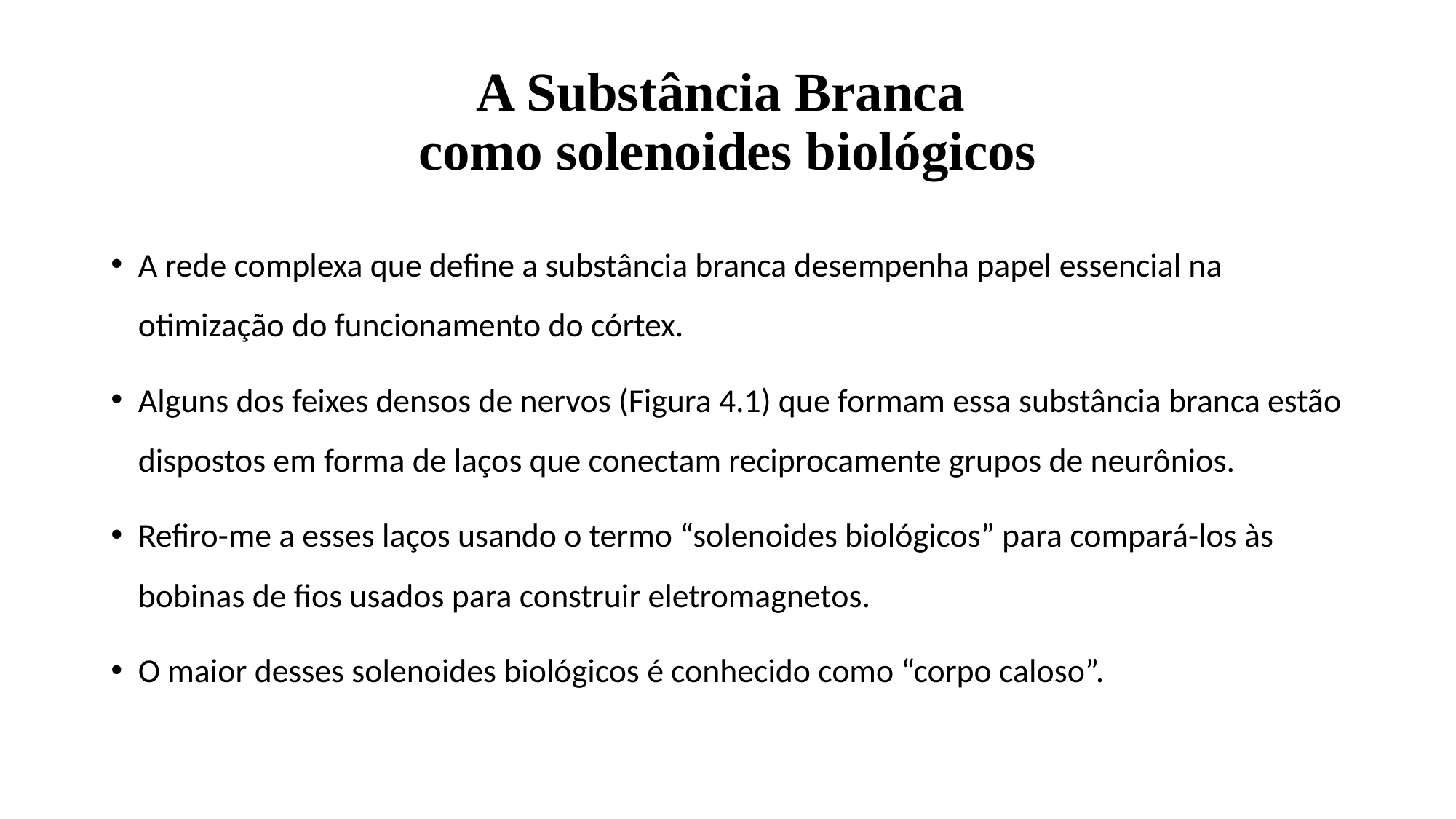

# A Substância Branca como solenoides biológicos
A rede complexa que define a substância branca desempenha papel essencial na otimização do funcionamento do córtex.
Alguns dos feixes densos de nervos (Figura 4.1) que formam essa substância branca estão dispostos em forma de laços que conectam reciprocamente grupos de neurônios.
Refiro-me a esses laços usando o termo “solenoides biológicos” para compará-los às bobinas de fios usados para construir eletromagnetos.
O maior desses solenoides biológicos é conhecido como “corpo caloso”.